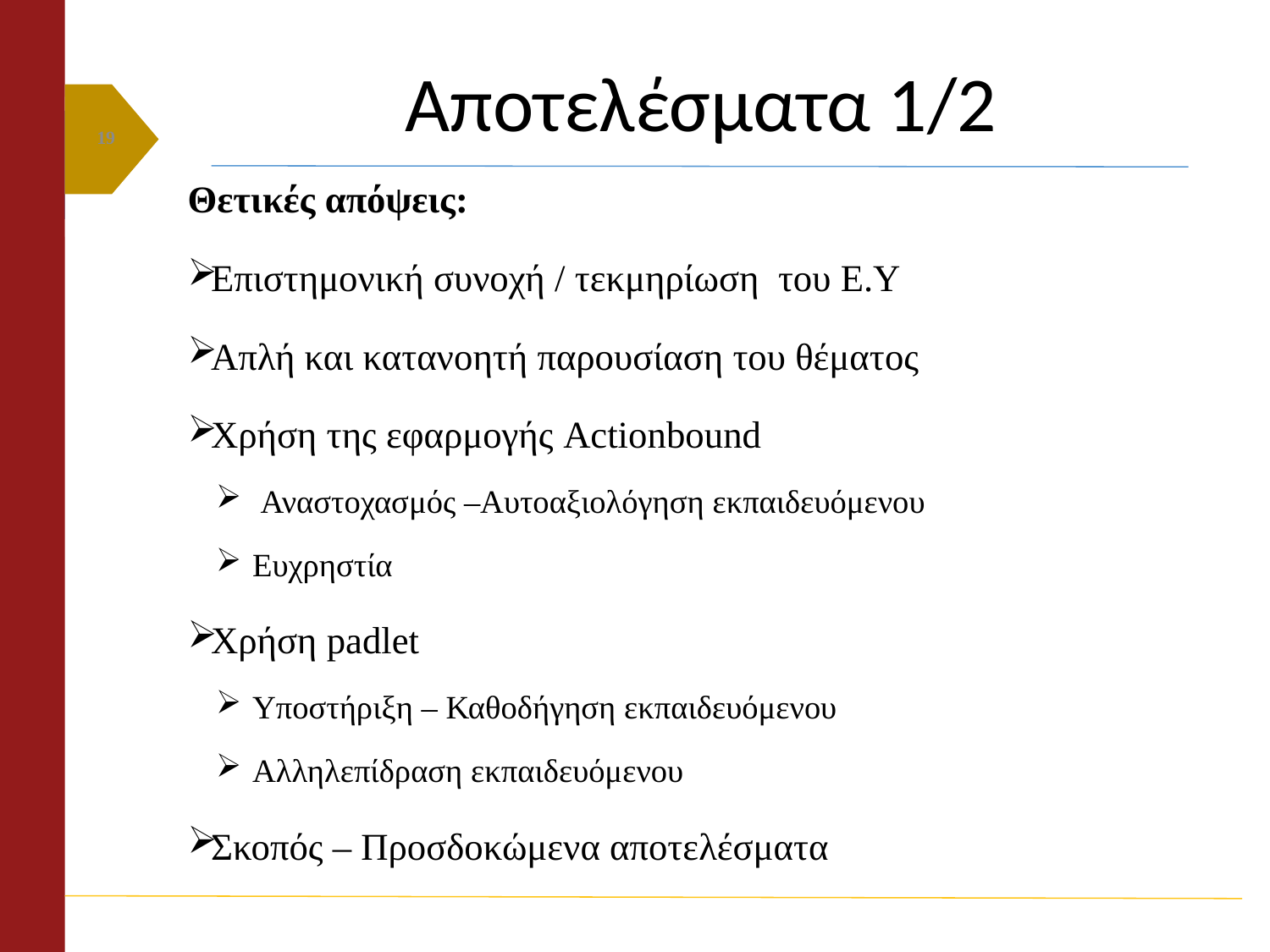

# Αποτελέσματα 1/2
19
Θετικές απόψεις:
Επιστημονική συνοχή / τεκμηρίωση  του Ε.Υ
Απλή και κατανοητή παρουσίαση του θέματος
Χρήση της εφαρμογής Actionbound
 Αναστοχασμός –Αυτοαξιολόγηση εκπαιδευόμενου
Ευχρηστία
Χρήση padlet
Υποστήριξη – Καθοδήγηση εκπαιδευόμενου
Αλληλεπίδραση εκπαιδευόμενου
Σκοπός – Προσδοκώμενα αποτελέσματα